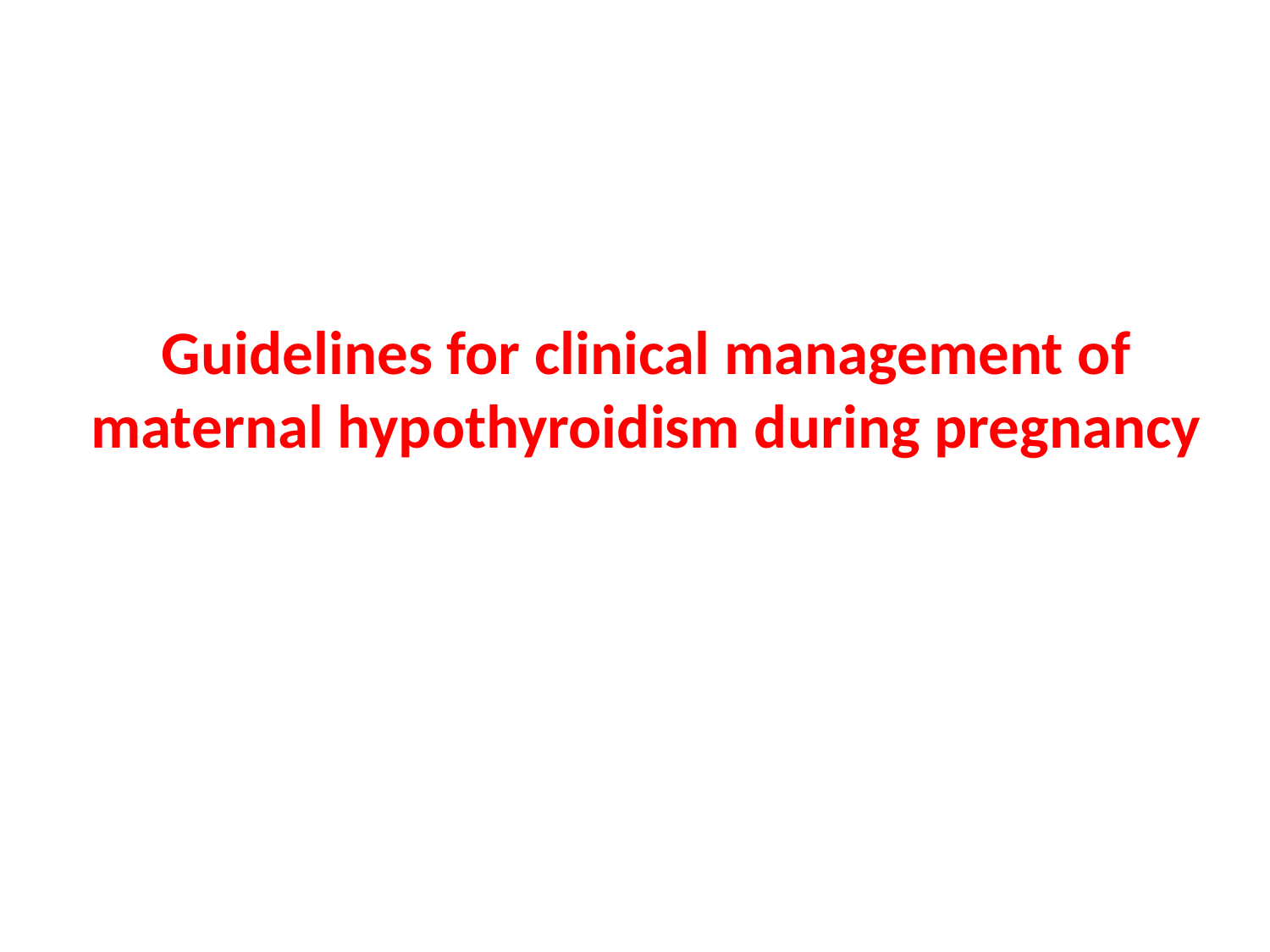

# Guidelines for clinical management of maternal hypothyroidism during pregnancy